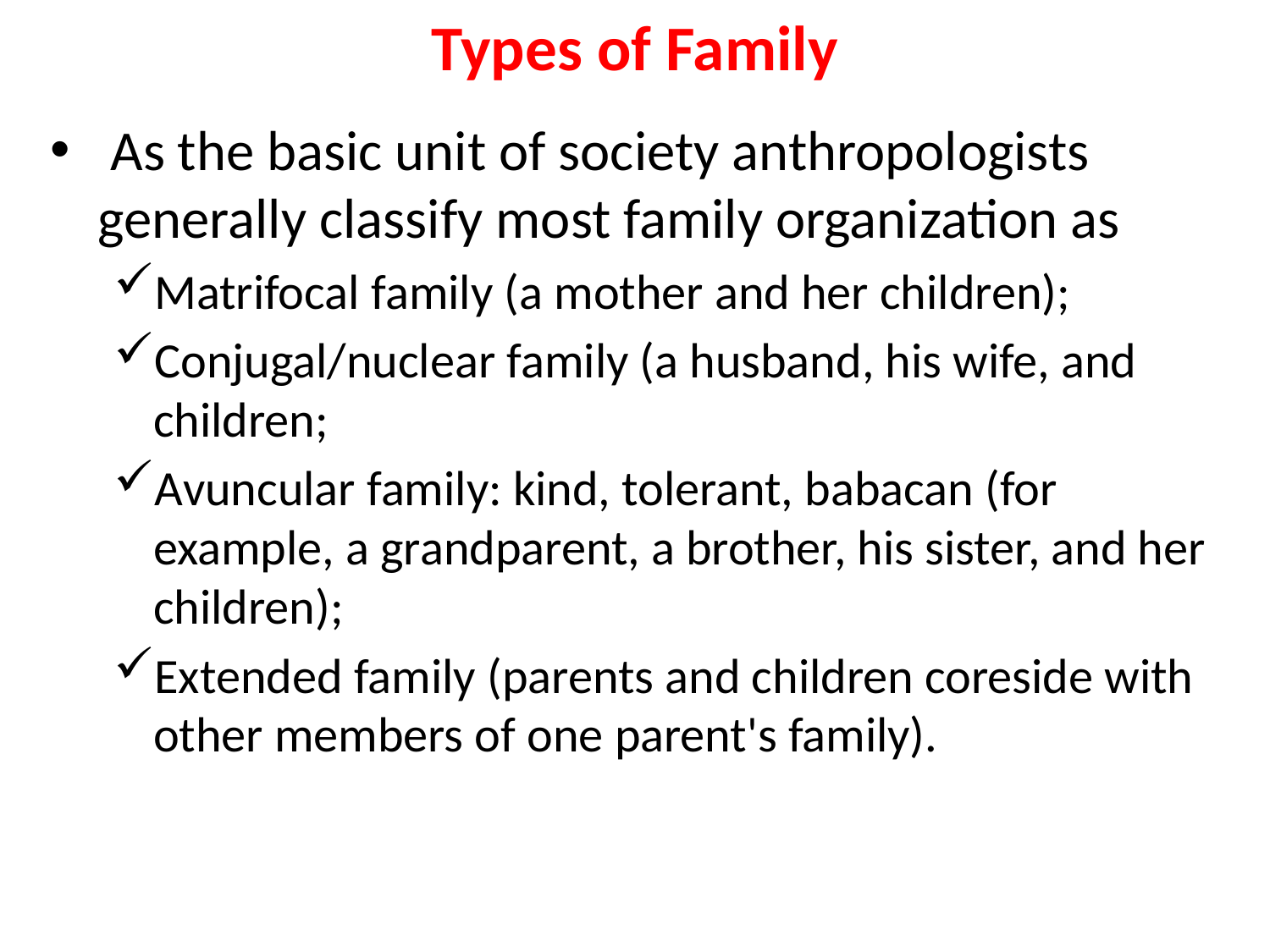

# Types of Family
 As the basic unit of society anthropologists generally classify most family organization as
Matrifocal family (a mother and her children);
Conjugal/nuclear family (a husband, his wife, and children;
Avuncular family: kind, tolerant, babacan (for example, a grandparent, a brother, his sister, and her children);
Extended family (parents and children coreside with other members of one parent's family).